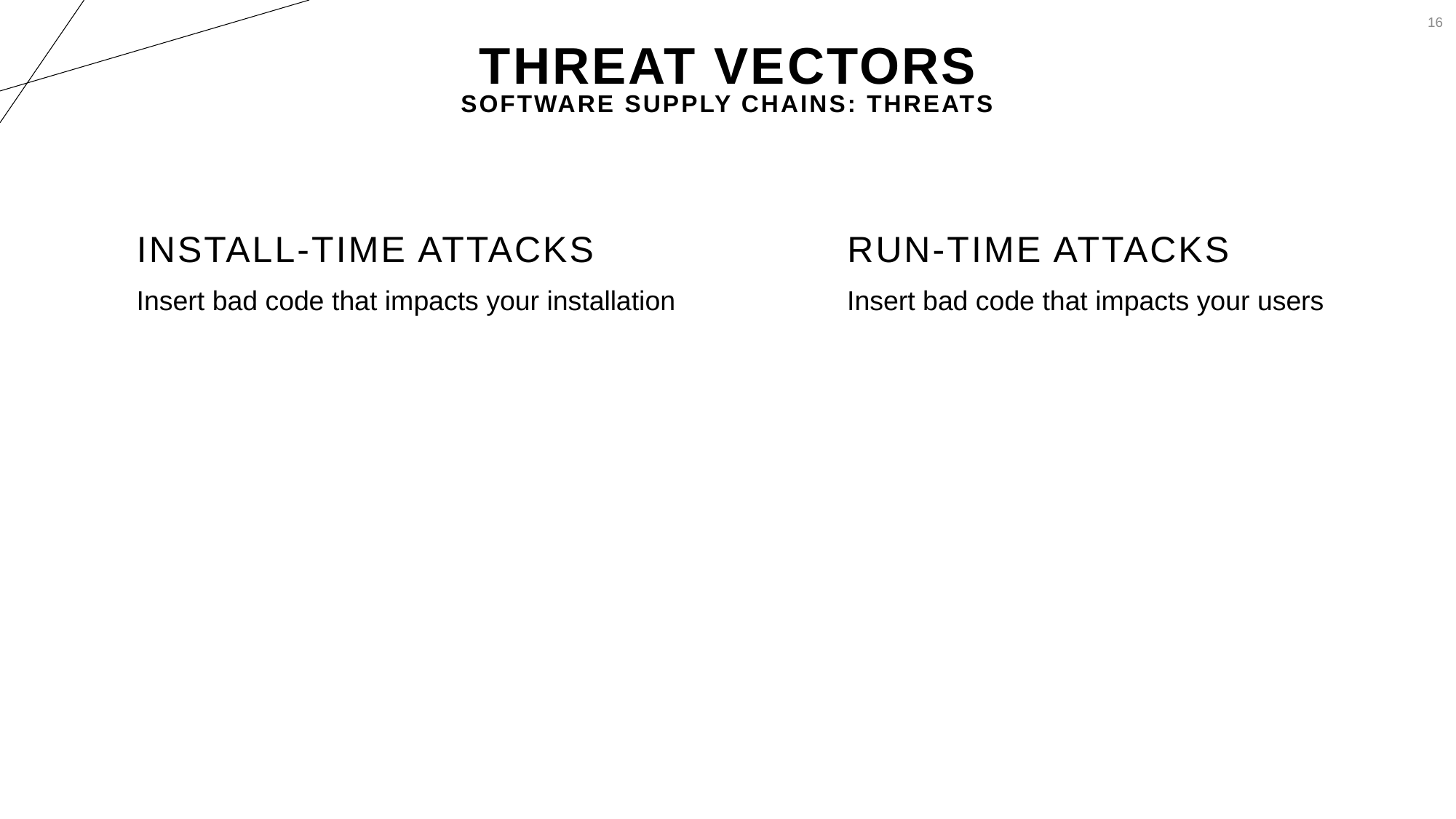

16
# Threat vectors
Software Supply Chains: Threats
Install-time attacks
run-time attacks
Insert bad code that impacts your installation
Insert bad code that impacts your users